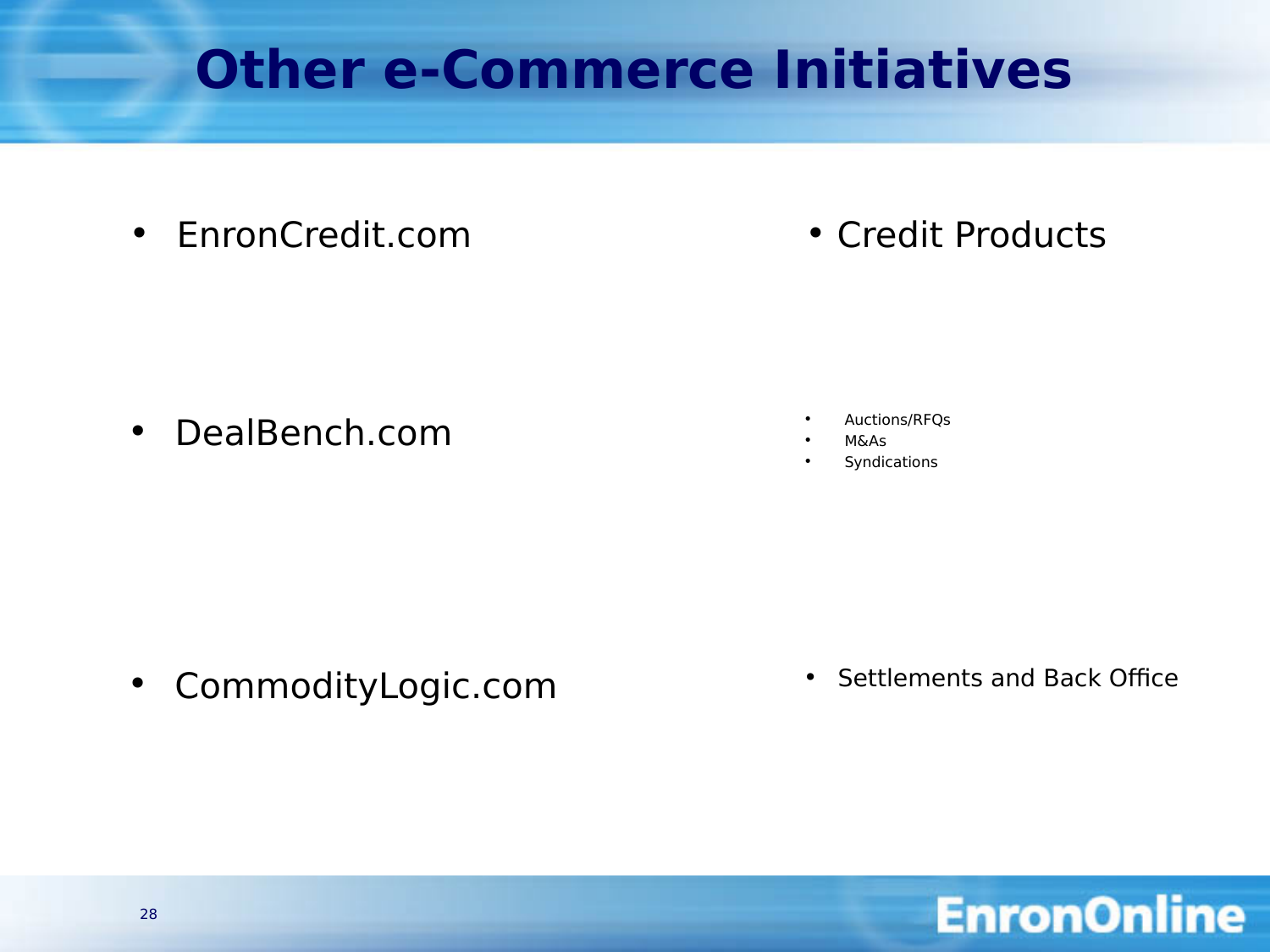

28
# Other e-Commerce Initiatives
EnronCredit.com
Credit Products
DealBench.com
Auctions/RFQs
M&As
Syndications
CommodityLogic.com
Settlements and Back Office